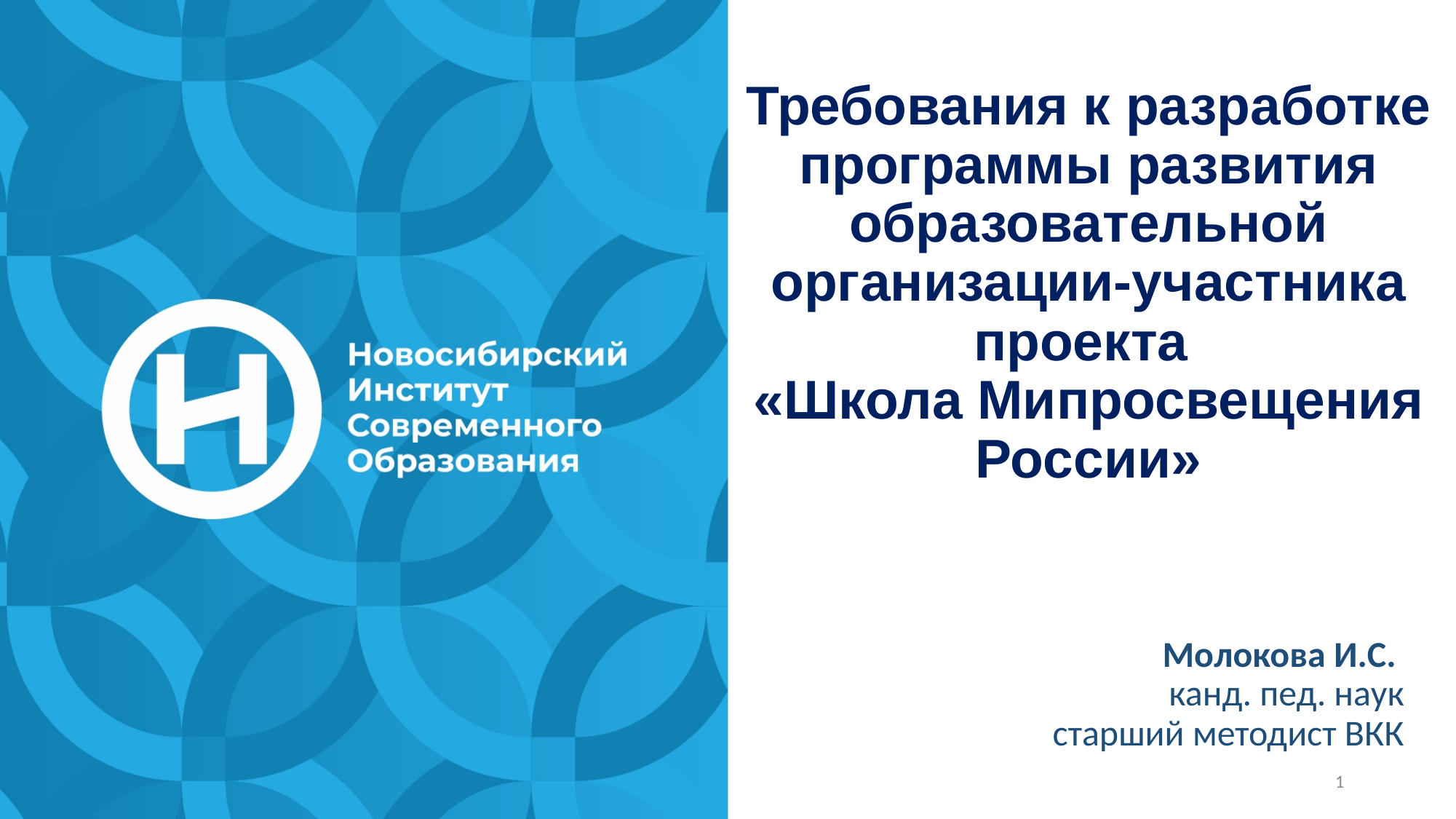

Требования к разработке
программы развития
образовательной организации-участника проекта
«Школа Мипросвещения России»
Молокова И.С.
канд. пед. наук
старший методист ВКК
1